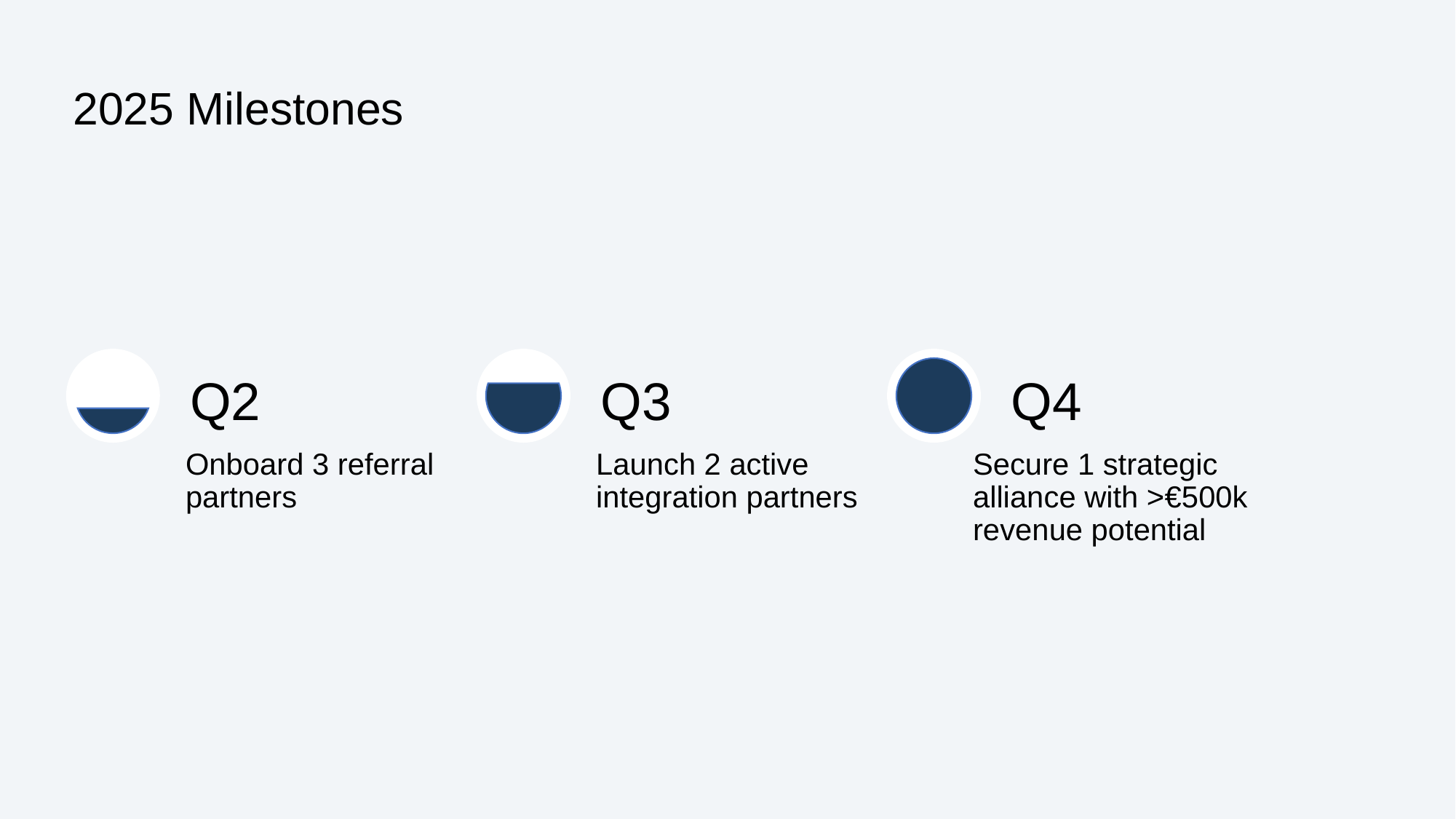

2025 Milestones
Onboard 3 referral partners
Q2
Launch 2 active integration partners
Q3
Secure 1 strategic alliance with >€500k revenue potential
Q4